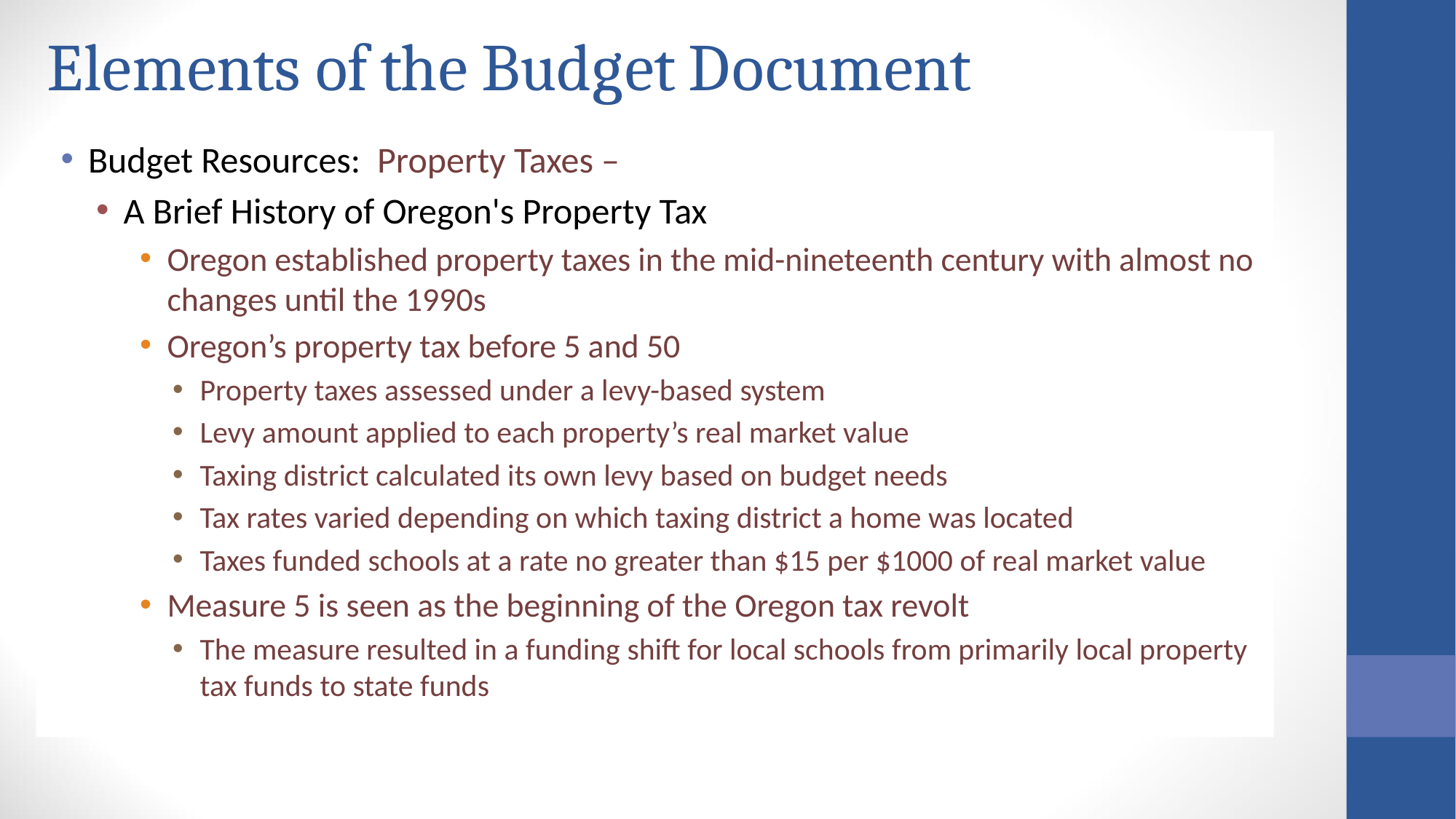

Elements of the Budget Document
Budget Resources:  Property Taxes –
A Brief History of Oregon's Property Tax
Oregon established property taxes in the mid-nineteenth century with almost no changes until the 1990s
Oregon’s property tax before 5 and 50
Property taxes assessed under a levy-based system
Levy amount applied to each property’s real market value
Taxing district calculated its own levy based on budget needs
Tax rates varied depending on which taxing district a home was located
Taxes funded schools at a rate no greater than $15 per $1000 of real market value
Measure 5 is seen as the beginning of the Oregon tax revolt
The measure resulted in a funding shift for local schools from primarily local property tax funds to state funds